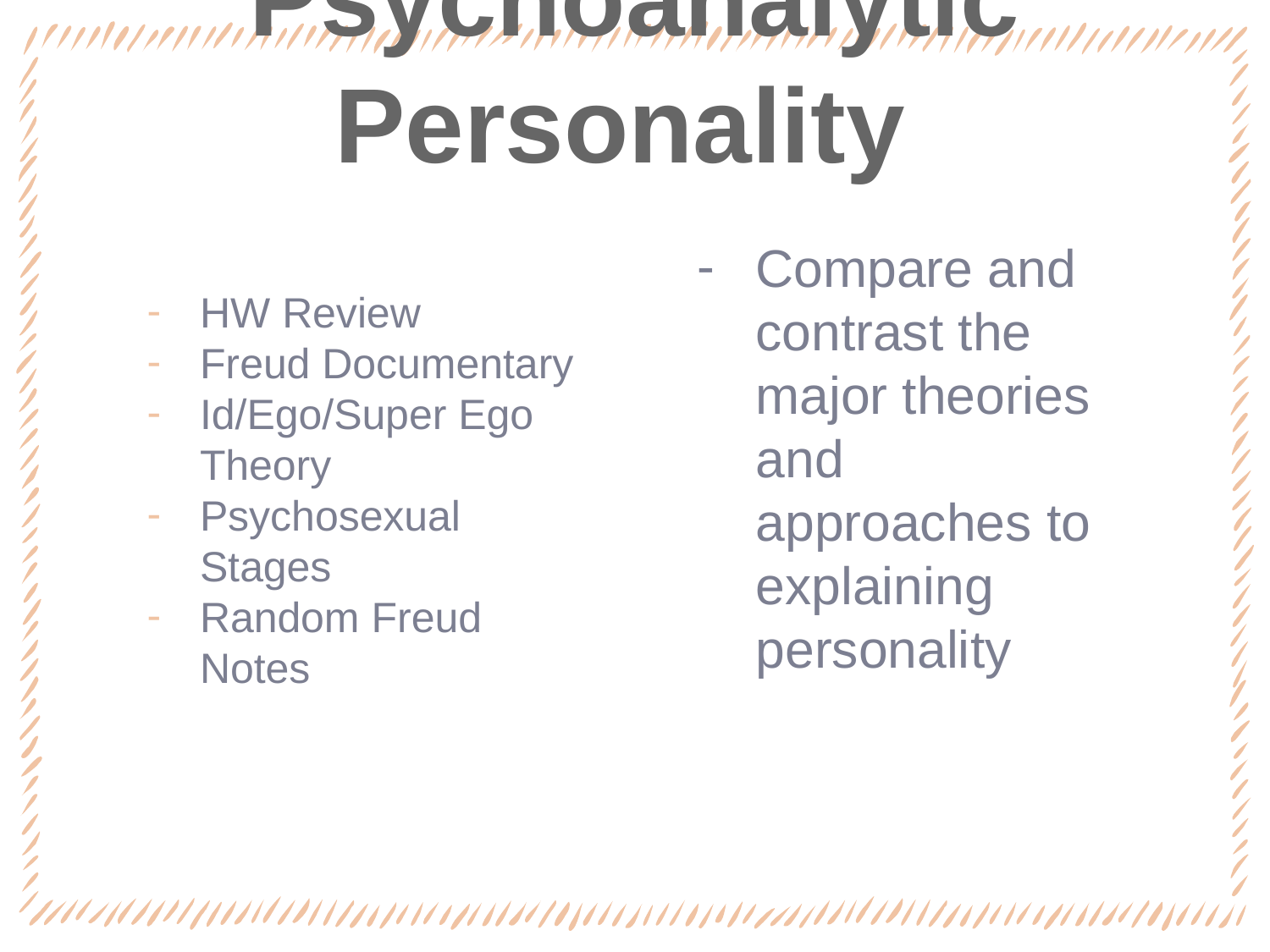

# Psychoanalytic Personality

HW Review
Freud Documentary
Id/Ego/Super Ego Theory
Psychosexual Stages
Random Freud Notes
Compare and contrast the major theories and approaches to explaining personality